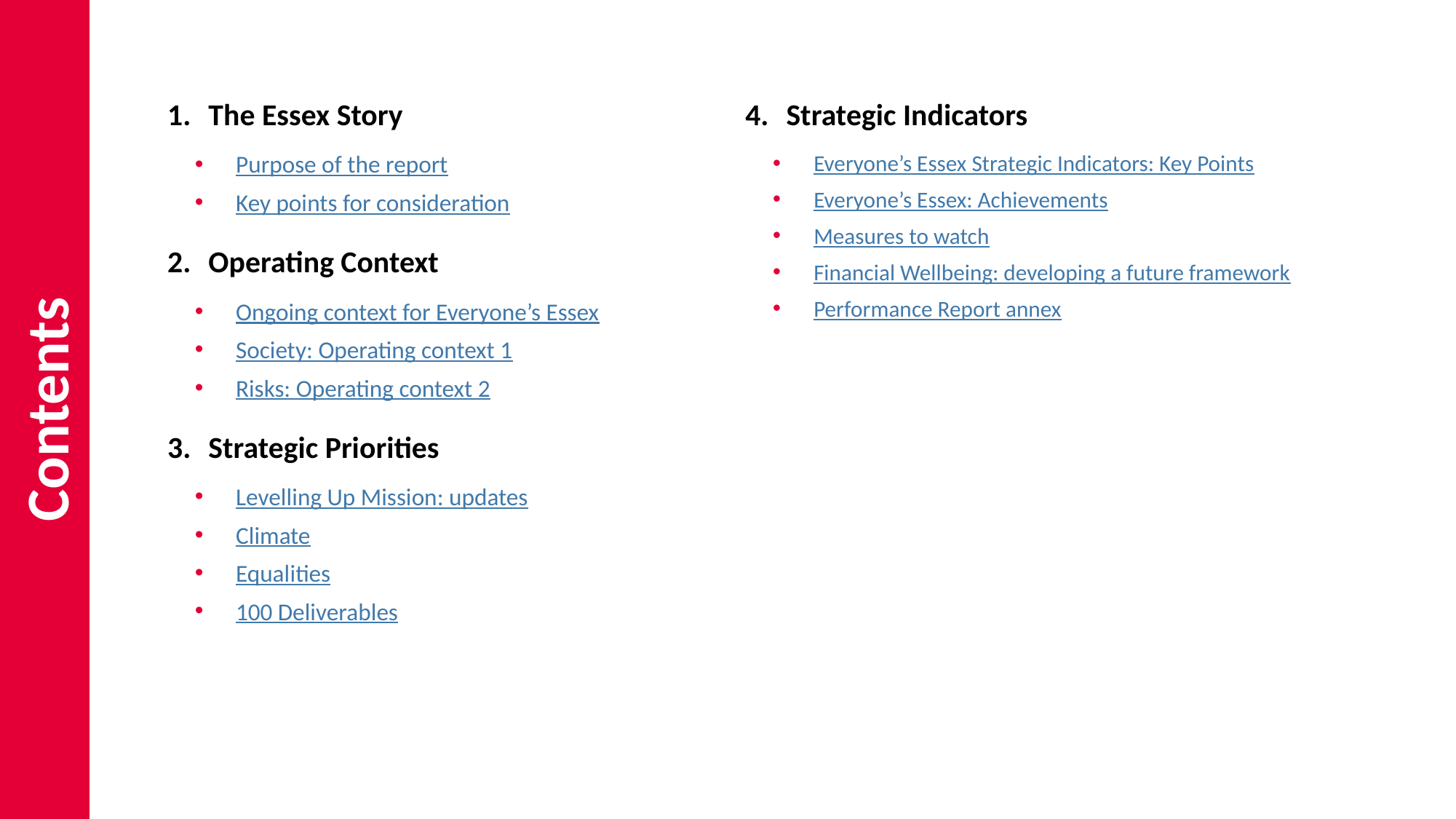

The Essex Story
Purpose of the report
Key points for consideration
Operating Context
Ongoing context for Everyone’s Essex
Society: Operating context 1
Risks: Operating context 2
Strategic Priorities
Levelling Up Mission: updates
Climate
Equalities
100 Deliverables
Strategic Indicators
Everyone’s Essex Strategic Indicators: Key Points
Everyone’s Essex: Achievements
Measures to watch
Financial Wellbeing: developing a future framework
Performance Report annex

# Contents